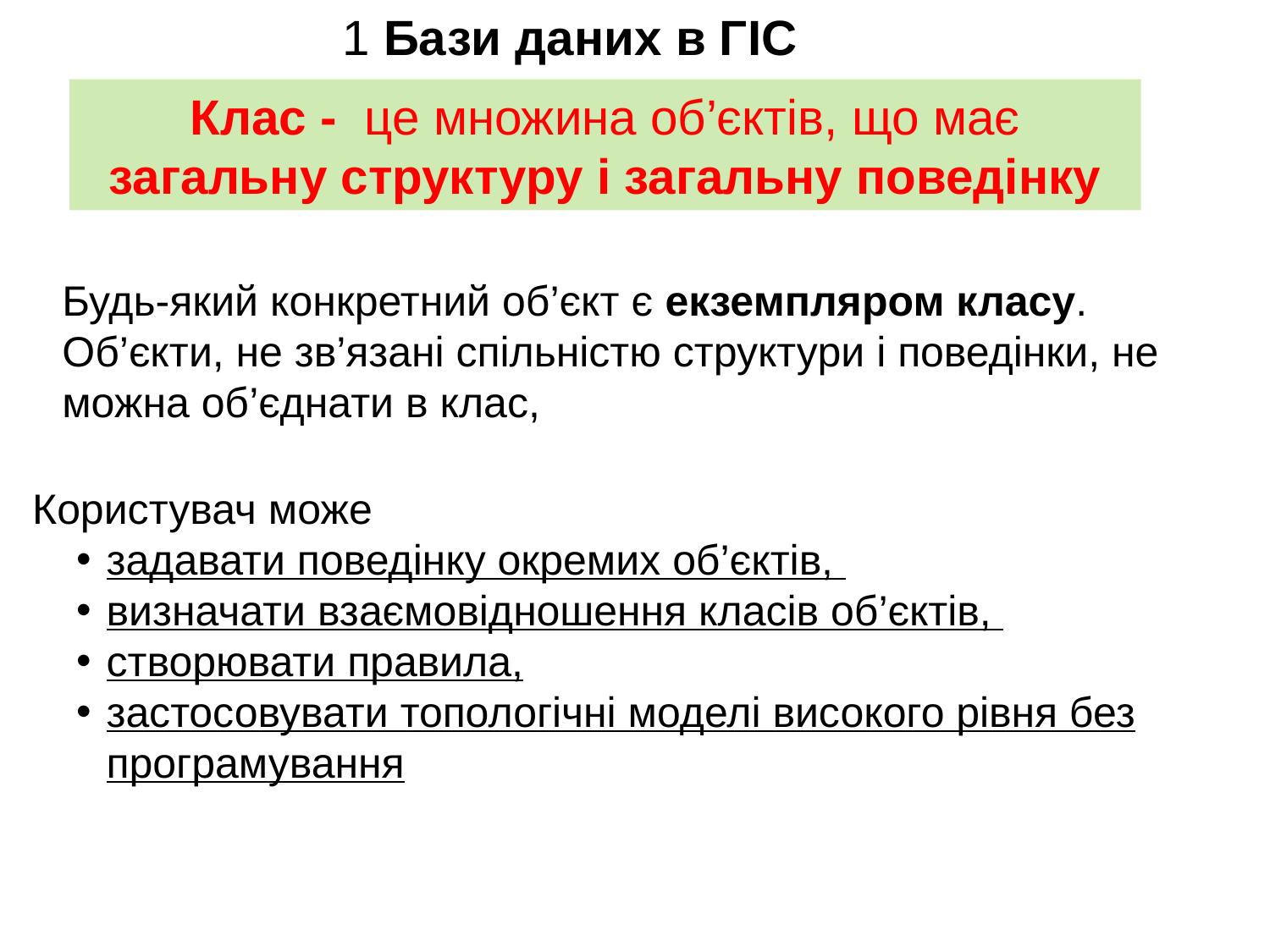

1 Бази даних в ГІС
Клас -  це множина об’єктів, що має загальну структуру і загальну поведінку
Будь-який конкретний об’єкт є екземпляром класу.
Об’єкти, не зв’язані спільністю структури і поведінки, не можна об’єднати в клас,
Користувач може
задавати поведінку окремих об’єктів,
визначати взаємовідношення класів об’єктів,
створювати правила,
застосовувати топологічні моделі високого рівня без програмування